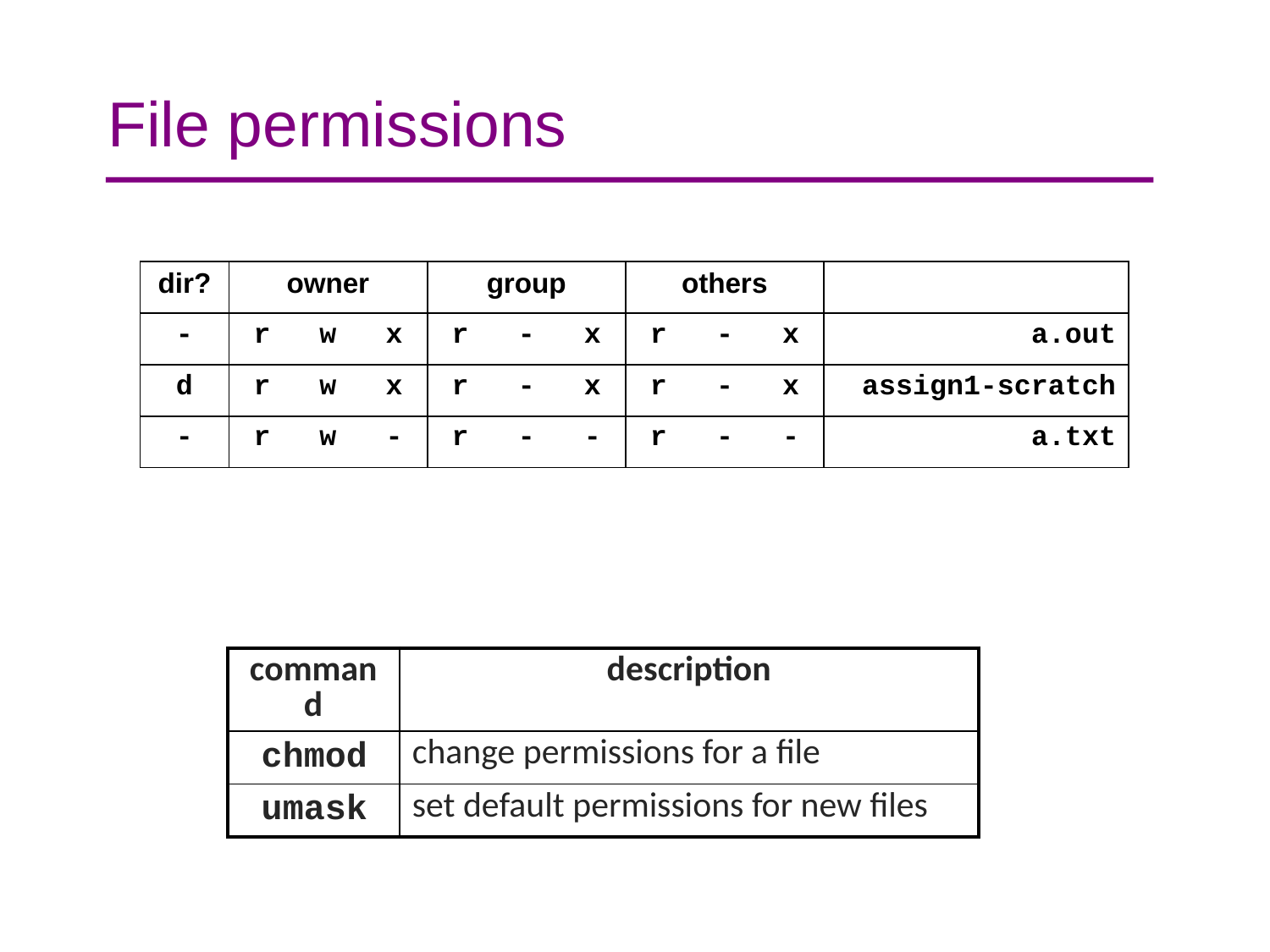

# File permissions

| dir? | owner |  |  | group |  |  | others |  |  |  |
| --- | --- | --- | --- | --- | --- | --- | --- | --- | --- | --- |
| - | r | w | x | r | - | x | r | - | x | a.out |
| d | r | w | x | r | - | x | r | - | x | assign1-scratch |
| - | r | w | - | r | - | - | r | - | - | a.txt |
| command | description |
| --- | --- |
| chmod | change permissions for a file |
| umask | set default permissions for new files |